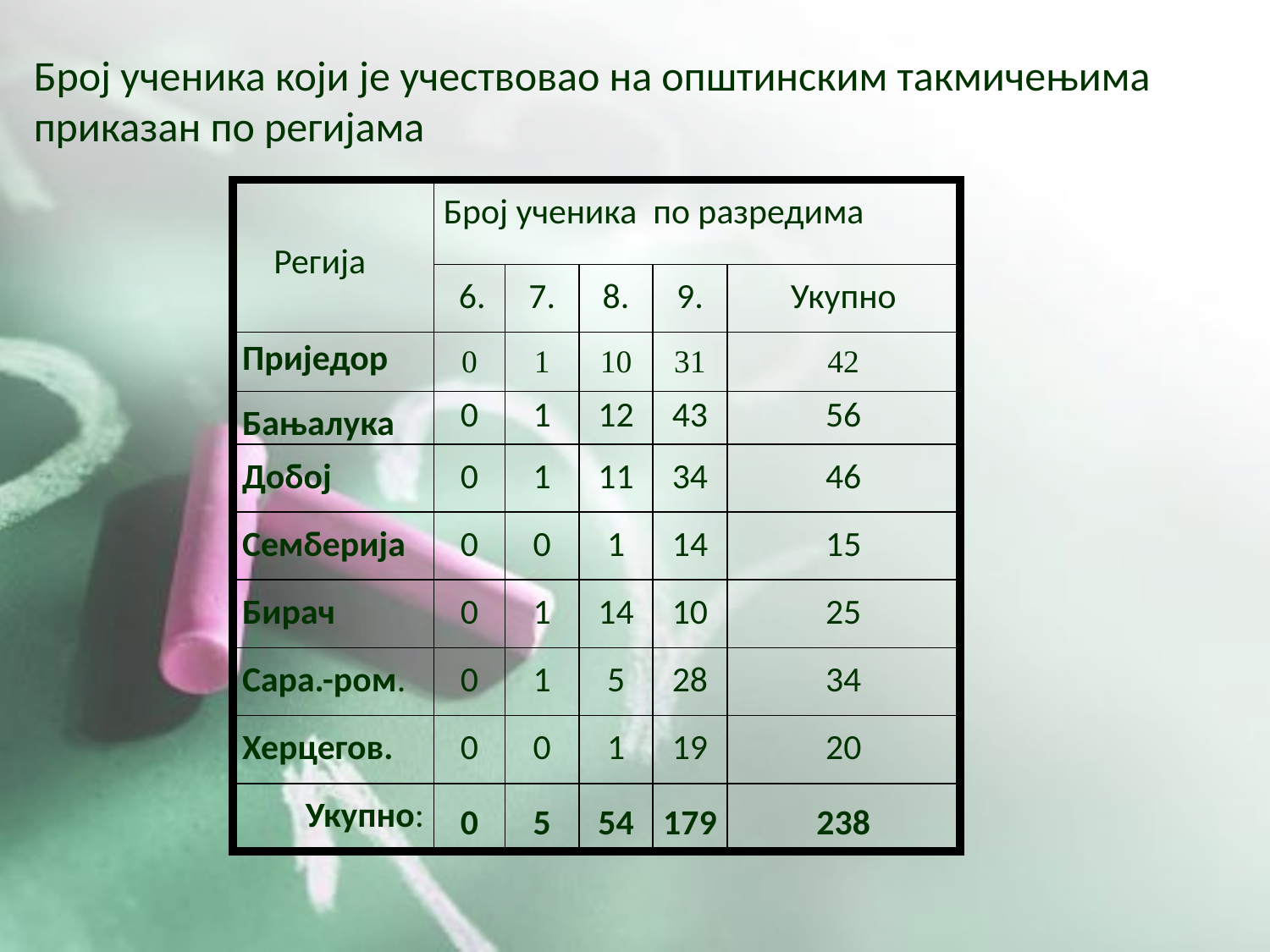

Број ученика који је учествовао на општинским такмичењима приказан по регијама
| Регија | Број ученика по разредима |  |  |  |  |
| --- | --- | --- | --- | --- | --- |
|  | 6. | 7. | 8. | 9. | Укупно |
| Приједор | 0 | 1 | 10 | 31 | 42 |
| Бањалука | 0 | 1 | 12 | 43 | 56 |
| Добој | 0 | 1 | 11 | 34 | 46 |
| Семберија | 0 | 0 | 1 | 14 | 15 |
| Бирач | 0 | 1 | 14 | 10 | 25 |
| Сара.-ром. | 0 | 1 | 5 | 28 | 34 |
| Херцегов. | 0 | 0 | 1 | 19 | 20 |
| Укупно: | 0 | 5 | 54 | 179 | 238 |